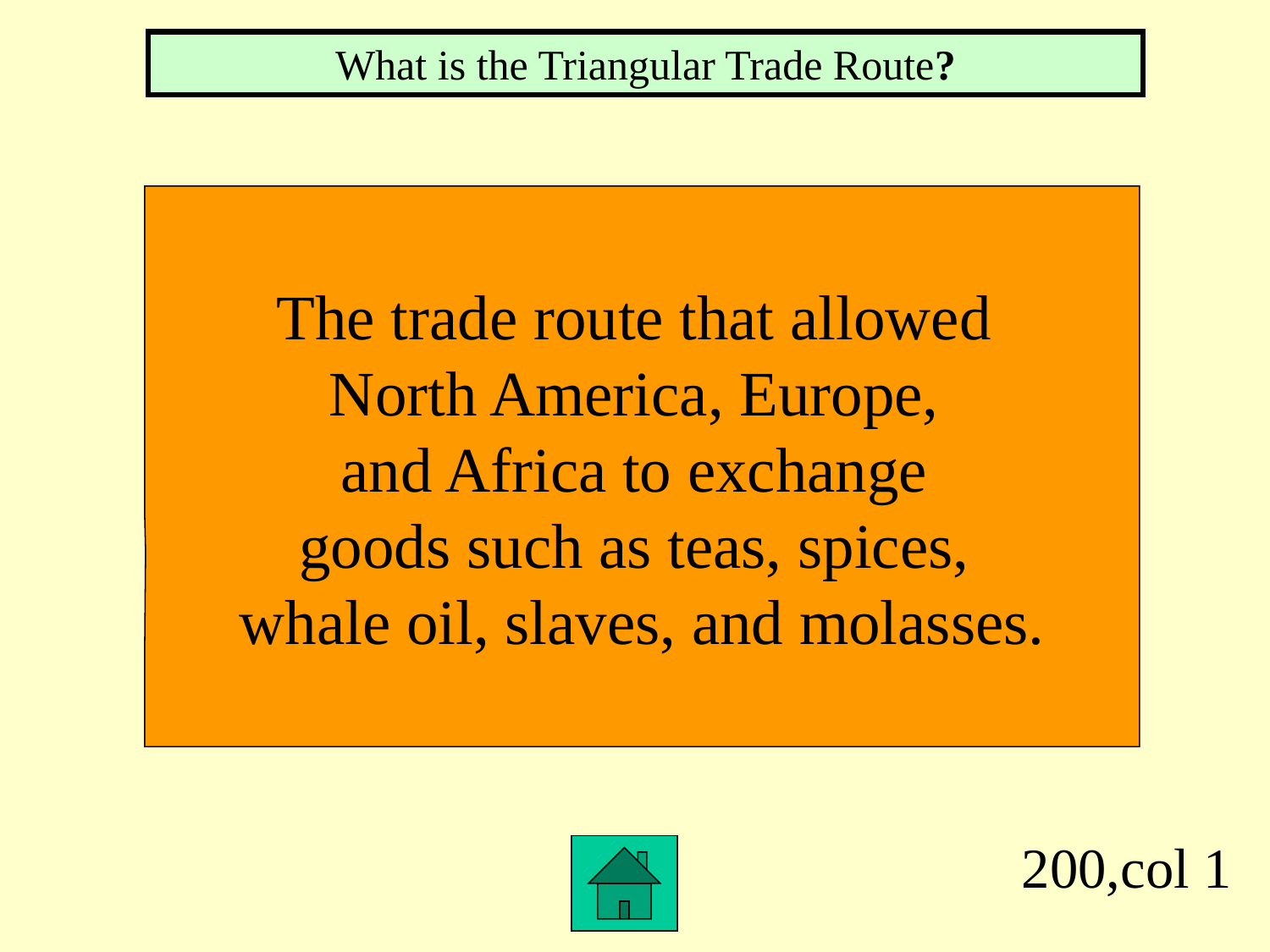

What is the Triangular Trade Route?
The trade route that allowed
North America, Europe,
and Africa to exchange
goods such as teas, spices,
whale oil, slaves, and molasses.
200,col 1